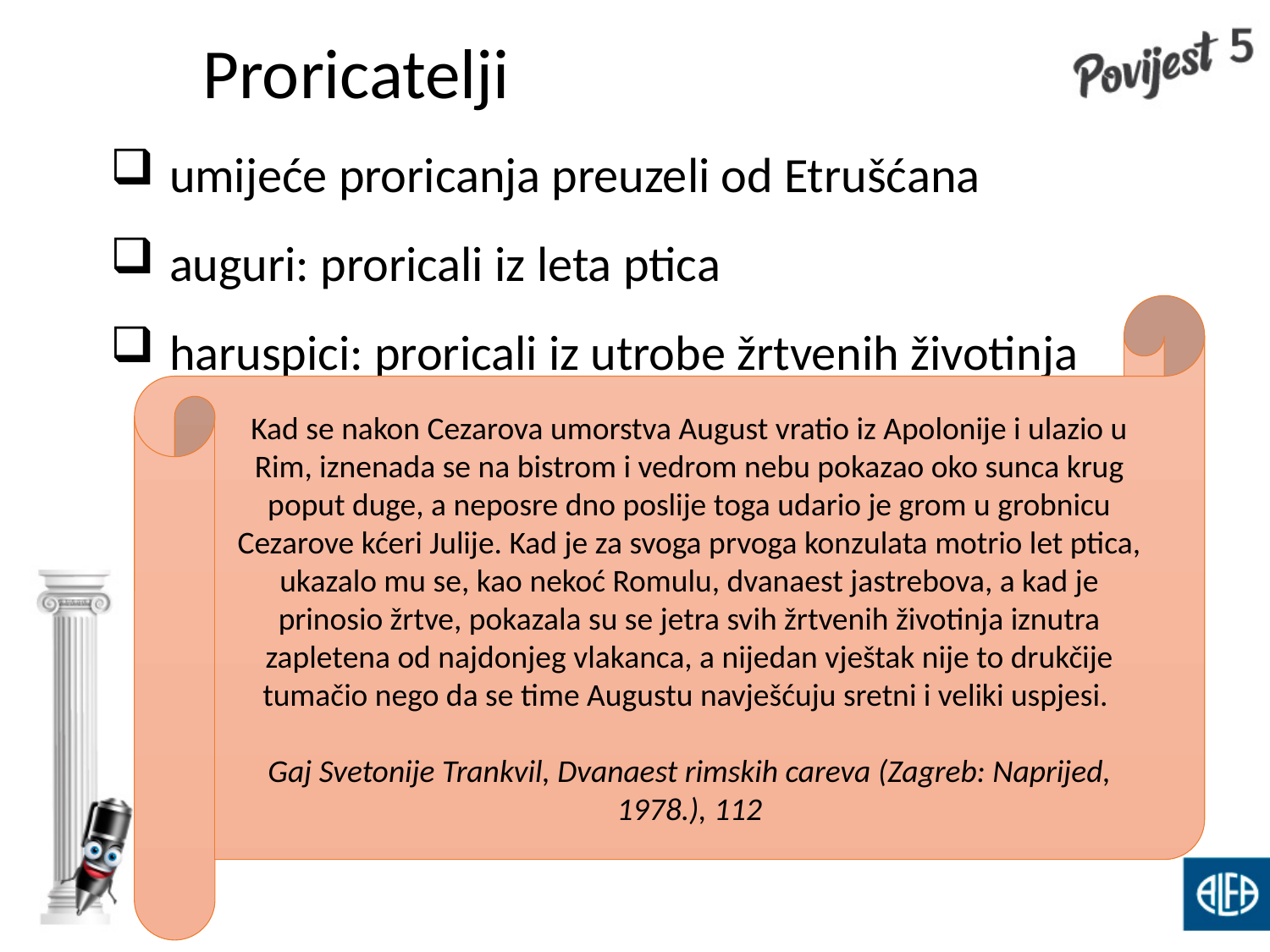

# Proricatelji
 umijeće proricanja preuzeli od Etrušćana
 auguri: proricali iz leta ptica
 haruspici: proricali iz utrobe žrtvenih životinja

Kad se nakon Cezarova umorstva August vratio iz Apolonije i ulazio u Rim, iznenada se na bistrom i vedrom nebu pokazao oko sunca krug poput duge, a neposre dno poslije toga udario je grom u grobnicu Cezarove kćeri Julije. Kad je za svoga prvoga konzulata motrio let ptica, ukazalo mu se, kao nekoć Romulu, dvanaest jastrebova, a kad je prinosio žrtve, pokazala su se jetra svih žrtvenih životinja iznutra zapletena od najdonjeg vlakanca, a nijedan vještak nije to drukčije tumačio nego da se time Augustu navješćuju sretni i veliki uspjesi.

Gaj Svetonije Trankvil, Dvanaest rimskih careva (Zagreb: Naprijed, 1978.), 112